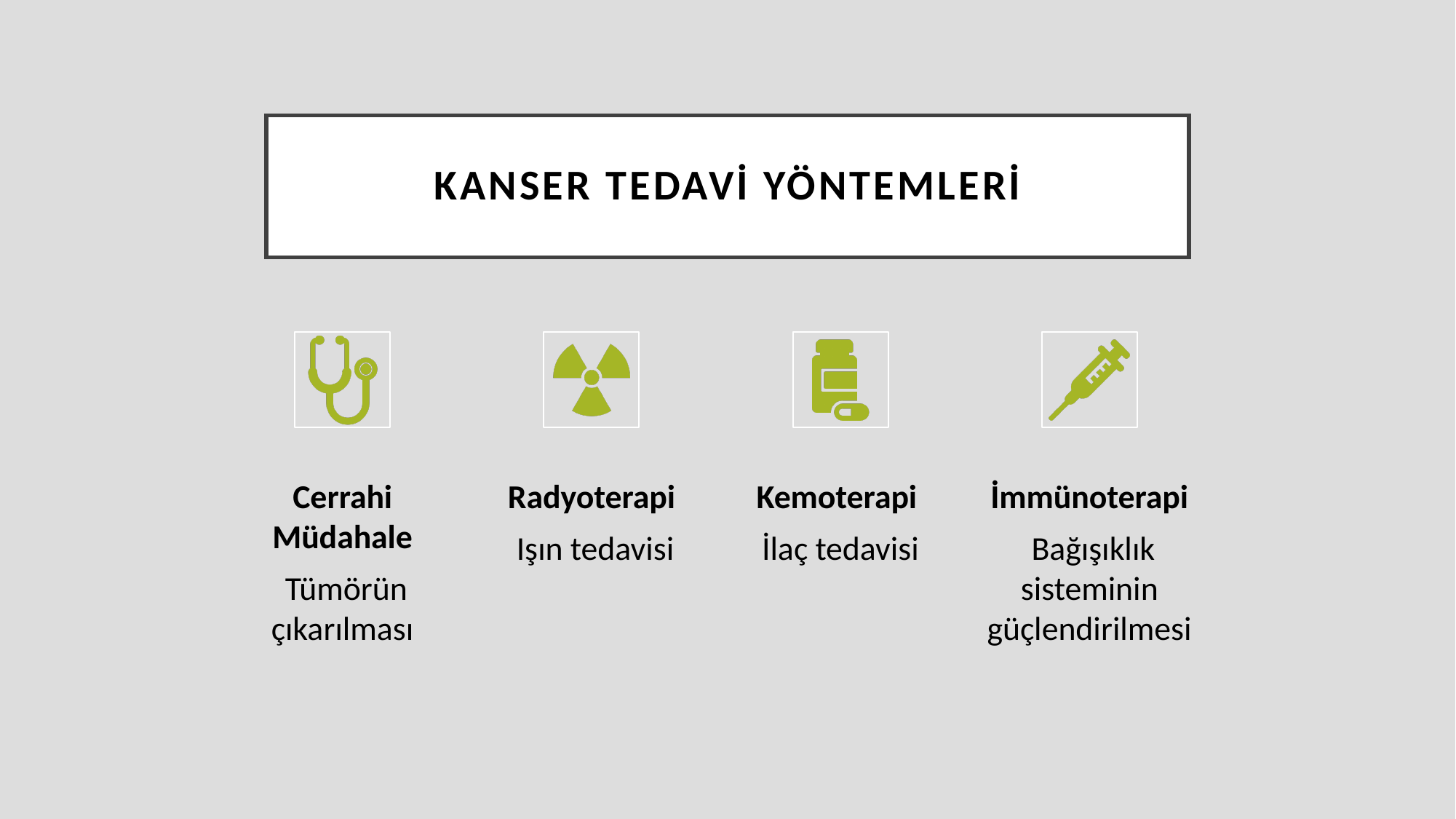

# Kanser Tedavi Yöntemleri
Cerrahi Müdahale
 Tümörün çıkarılması
Radyoterapi
 Işın tedavisi
Kemoterapi
İlaç tedavisi
İmmünoterapi
 Bağışıklık sisteminin güçlendirilmesi